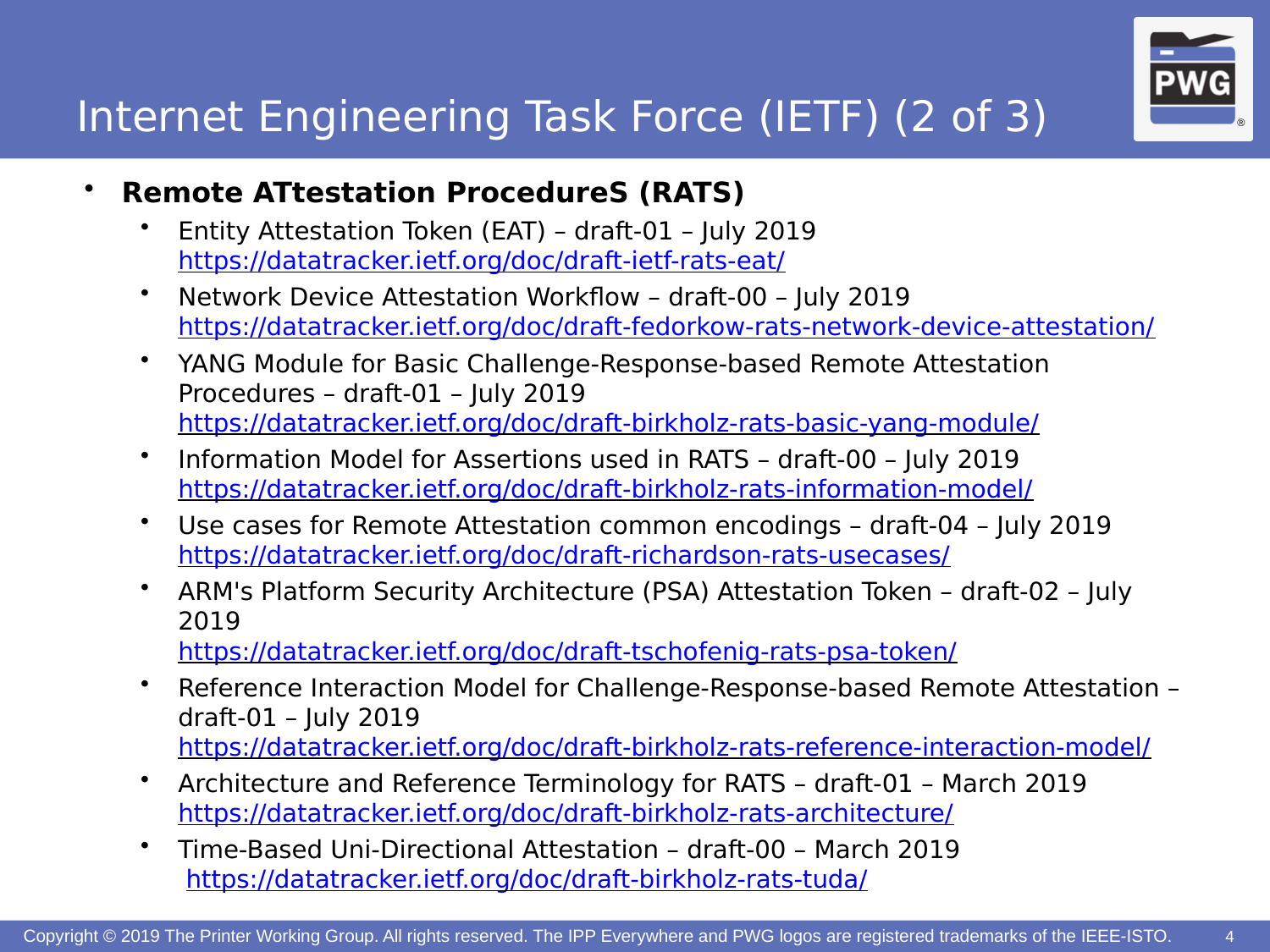

# Internet Engineering Task Force (IETF) (2 of 3)
Remote ATtestation ProcedureS (RATS)
Entity Attestation Token (EAT) – draft-01 – July 2019
https://datatracker.ietf.org/doc/draft-ietf-rats-eat/
Network Device Attestation Workflow – draft-00 – July 2019
https://datatracker.ietf.org/doc/draft-fedorkow-rats-network-device-attestation/
YANG Module for Basic Challenge-Response-based Remote Attestation Procedures – draft-01 – July 2019
https://datatracker.ietf.org/doc/draft-birkholz-rats-basic-yang-module/
Information Model for Assertions used in RATS – draft-00 – July 2019
https://datatracker.ietf.org/doc/draft-birkholz-rats-information-model/
Use cases for Remote Attestation common encodings – draft-04 – July 2019
https://datatracker.ietf.org/doc/draft-richardson-rats-usecases/
ARM's Platform Security Architecture (PSA) Attestation Token – draft-02 – July 2019
https://datatracker.ietf.org/doc/draft-tschofenig-rats-psa-token/
Reference Interaction Model for Challenge-Response-based Remote Attestation – draft-01 – July 2019
https://datatracker.ietf.org/doc/draft-birkholz-rats-reference-interaction-model/
Architecture and Reference Terminology for RATS – draft-01 – March 2019
https://datatracker.ietf.org/doc/draft-birkholz-rats-architecture/
Time-Based Uni-Directional Attestation – draft-00 – March 2019
 https://datatracker.ietf.org/doc/draft-birkholz-rats-tuda/
4